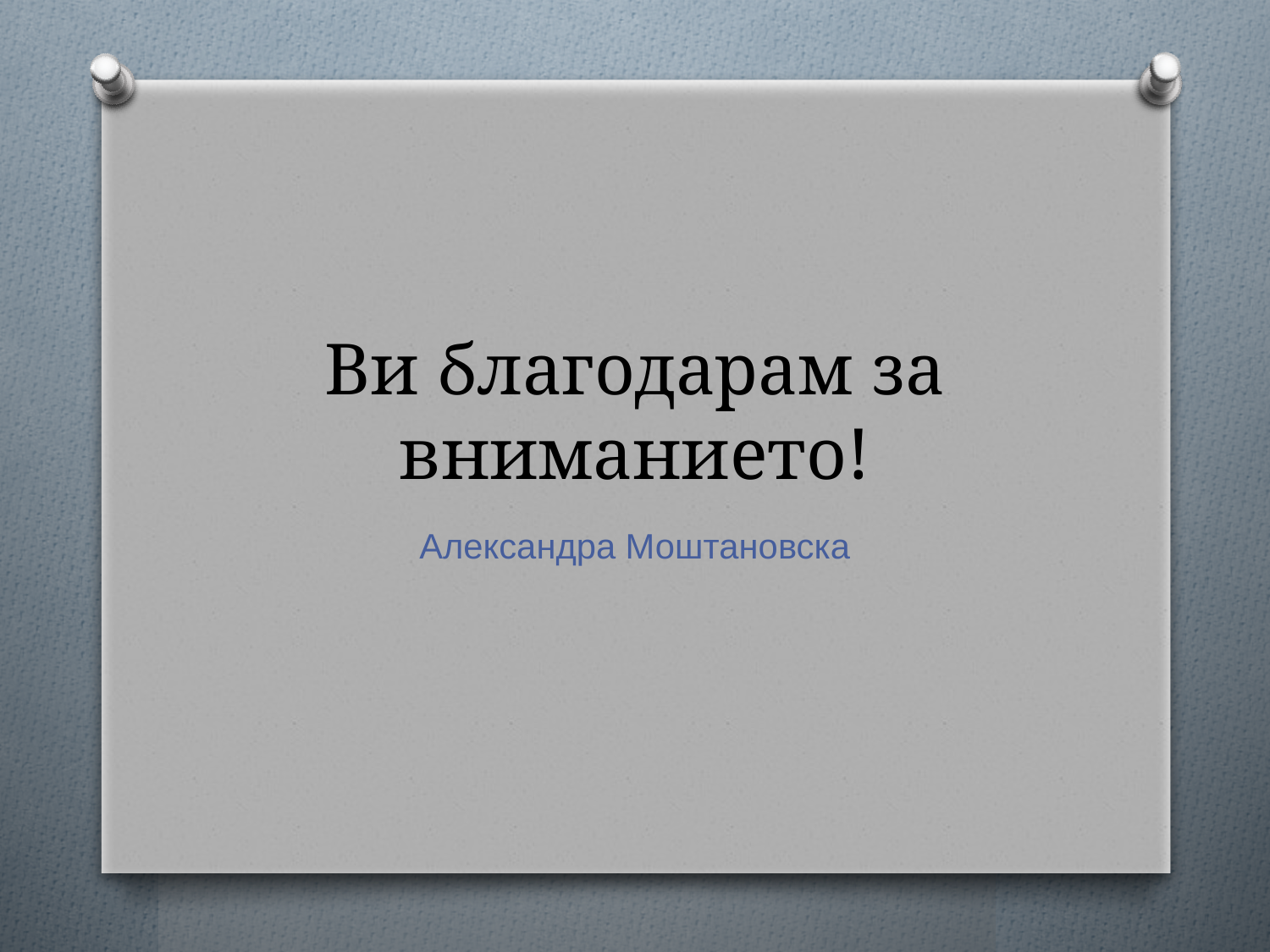

# Ви благодарам за вниманието!
Александра Моштановска